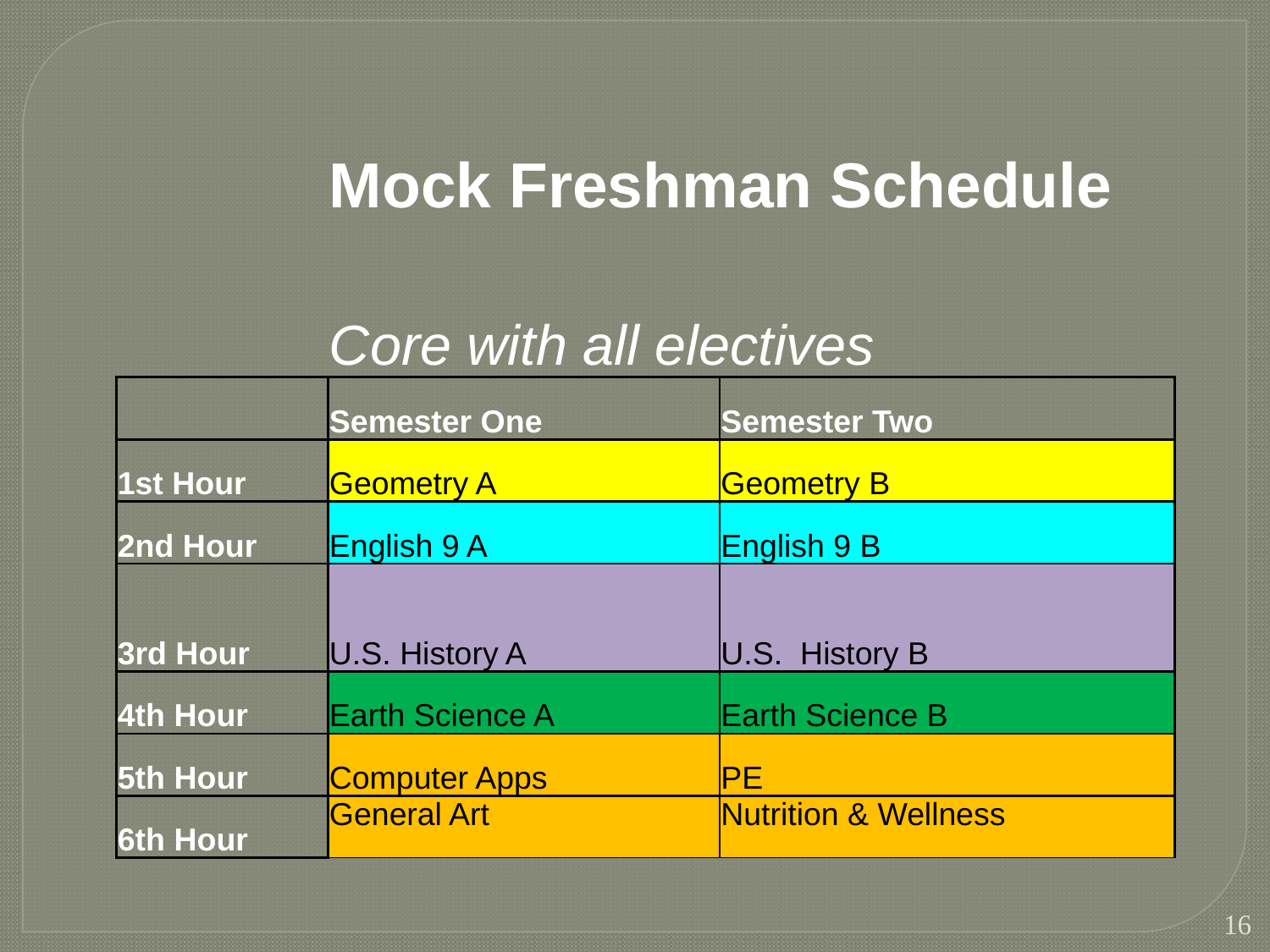

|  | Mock Freshman Schedule |  |
| --- | --- | --- |
|  | Core with all electives |  |
|  | Semester One | Semester Two |
| 1st Hour | Geometry A | Geometry B |
| 2nd Hour | English 9 A | English 9 B |
| 3rd Hour | U.S. History A | U.S. History B |
| 4th Hour | Earth Science A | Earth Science B |
| 5th Hour | Computer Apps | PE |
| 6th Hour | General Art | Nutrition & Wellness |
16